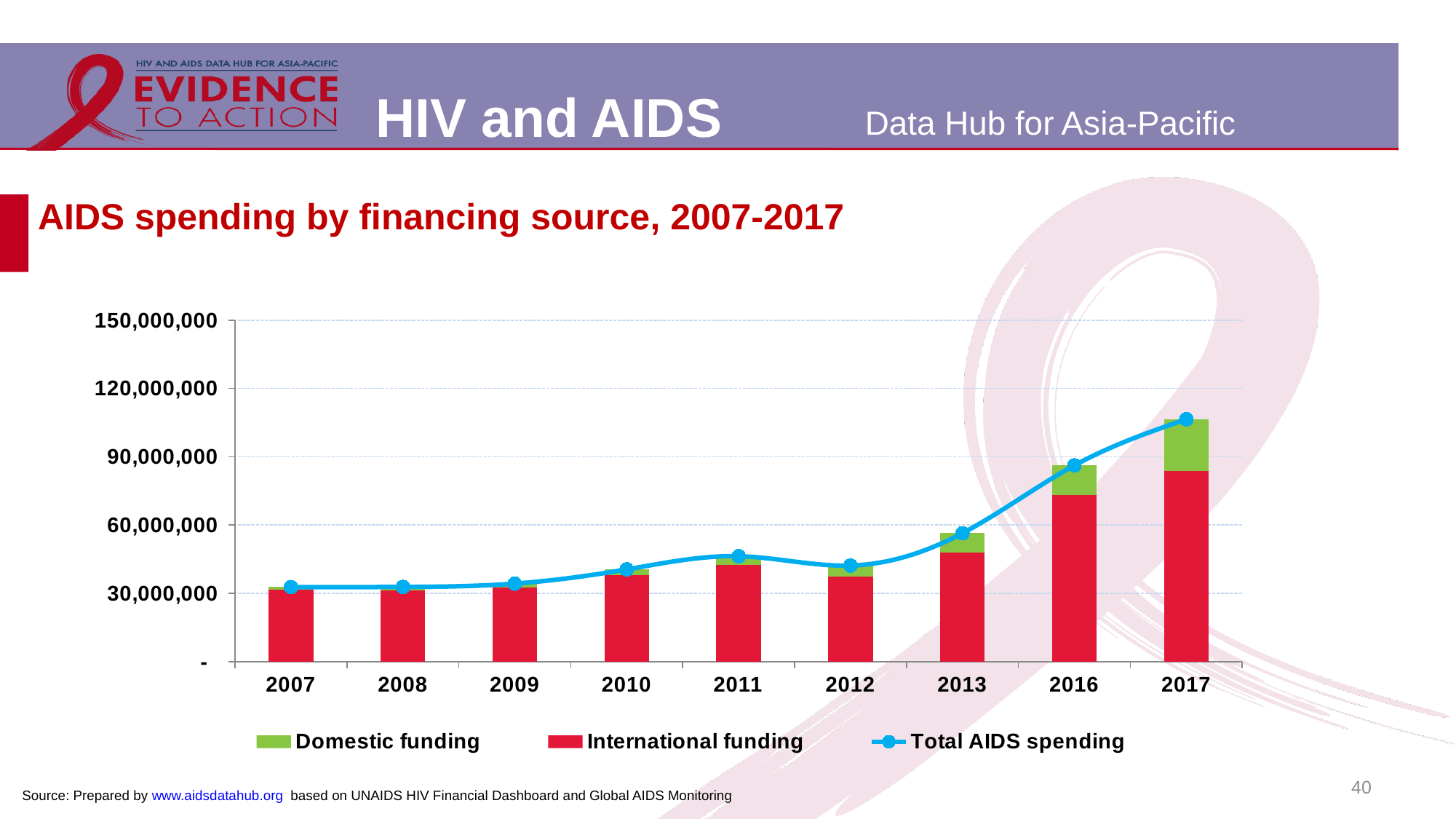

# AIDS spending by financing source, 2007-2017

### Chart

| Category | International funding | Domestic funding | Total AIDS spending |
|---|---|---|---|
| 2007 | 31599781.25 | 1163135.0 | 32762916.25 |
| 2008 | 31276403.43 | 1525974.0 | 32802377.43 |
| 2009 | 32428849.9 | 1835283.0 | 34264132.9 |
| 2010 | 37904166.67 | 2596875.0 | 40501041.67 |
| 2011 | 42349184.0 | 3944294.0 | 46293478.0 |
| 2012 | 37310501.66 | 4886073.82 | 42196575.48 |
| 2013 | 47950308.71 | 8439342.969999999 | 56389651.68 |
| 2016 | 73276099.93 | 12919335.4 | 86195435.33000001 |
| 2017 | 83874255.2 | 22594986.7 | 106469241.9 |
40
Source: Prepared by www.aidsdatahub.org  based on UNAIDS HIV Financial Dashboard and Global AIDS Monitoring